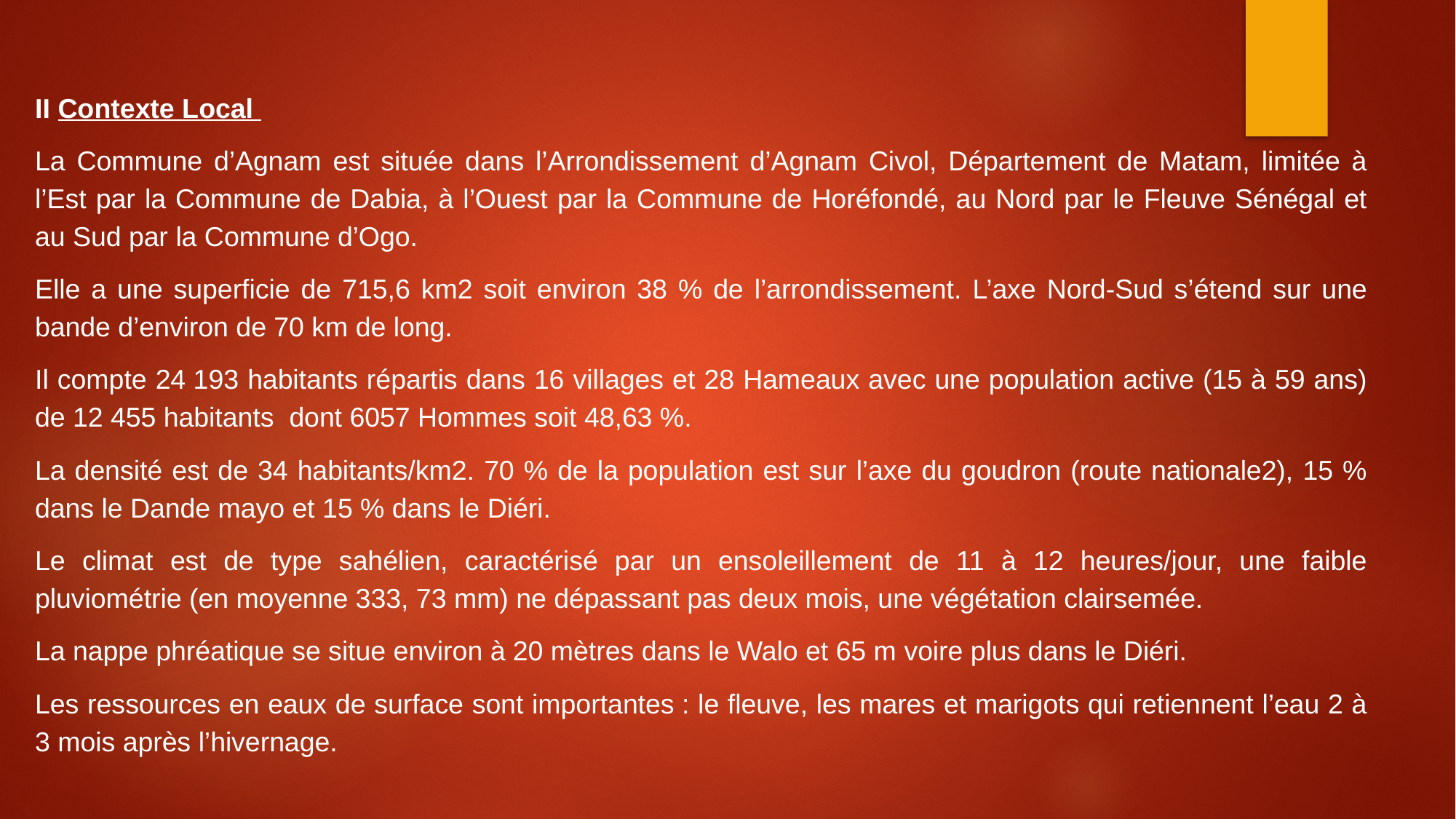

II Contexte Local
La Commune d’Agnam est située dans l’Arrondissement d’Agnam Civol, Département de Matam, limitée à l’Est par la Commune de Dabia, à l’Ouest par la Commune de Horéfondé, au Nord par le Fleuve Sénégal et au Sud par la Commune d’Ogo.
Elle a une superficie de 715,6 km2 soit environ 38 % de l’arrondissement. L’axe Nord-Sud s’étend sur une bande d’environ de 70 km de long.
Il compte 24 193 habitants répartis dans 16 villages et 28 Hameaux avec une population active (15 à 59 ans) de 12 455 habitants  dont 6057 Hommes soit 48,63 %.
La densité est de 34 habitants/km2. 70 % de la population est sur l’axe du goudron (route nationale2), 15 % dans le Dande mayo et 15 % dans le Diéri.
Le climat est de type sahélien, caractérisé par un ensoleillement de 11 à 12 heures/jour, une faible pluviométrie (en moyenne 333, 73 mm) ne dépassant pas deux mois, une végétation clairsemée.
La nappe phréatique se situe environ à 20 mètres dans le Walo et 65 m voire plus dans le Diéri.
Les ressources en eaux de surface sont importantes : le fleuve, les mares et marigots qui retiennent l’eau 2 à 3 mois après l’hivernage.